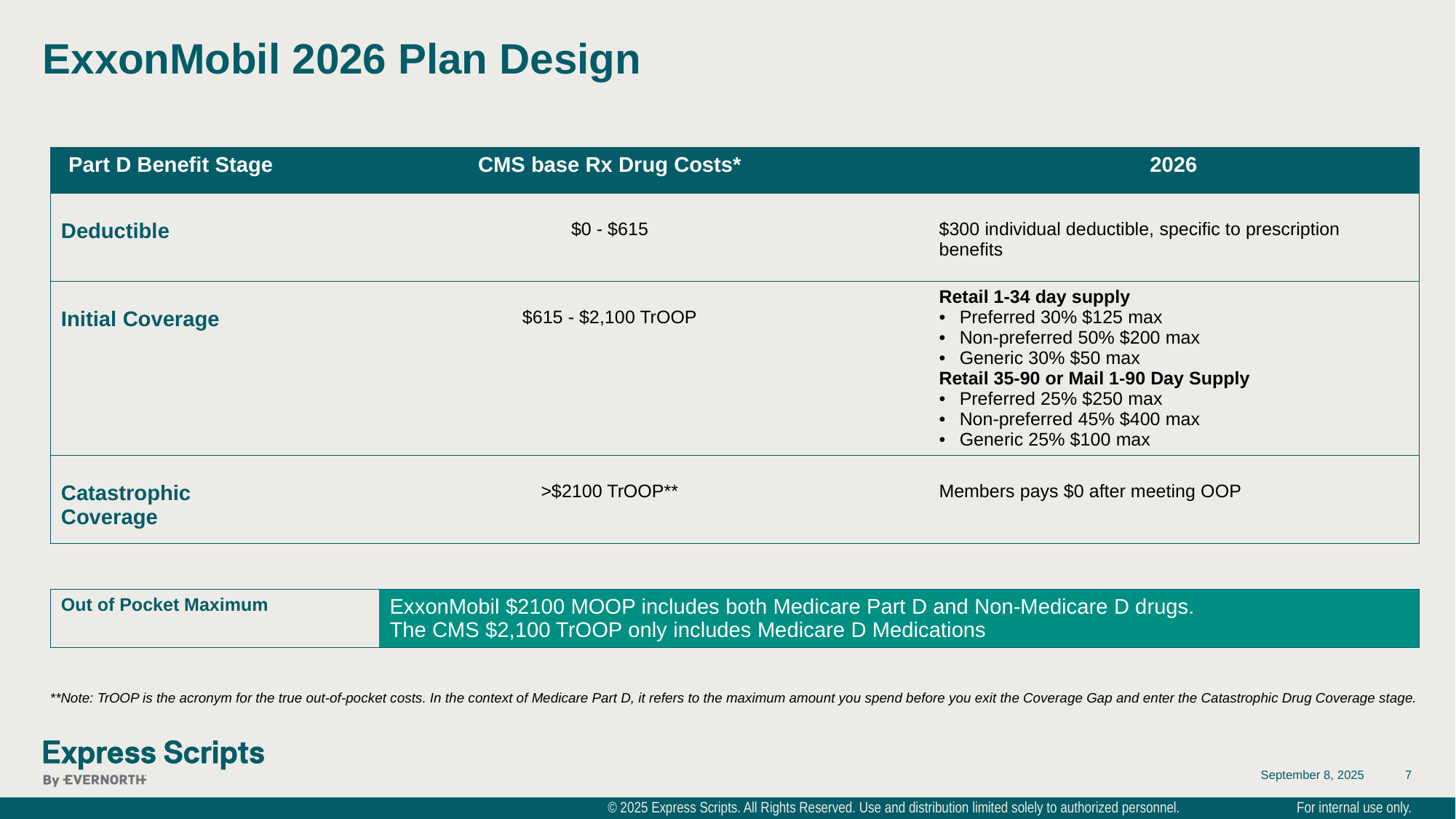

# ExxonMobil 2026 Plan Design
| Part D Benefit Stage | CMS base Rx Drug Costs\* | 2026 |
| --- | --- | --- |
| Deductible | $0 - $615 | $300 individual deductible, specific to prescription benefits |
| Initial Coverage | $615 - $2,100 TrOOP | Retail 1-34 day supply Preferred 30% $125 max Non-preferred 50% $200 max Generic 30% $50 max Retail 35-90 or Mail 1-90 Day Supply Preferred 25% $250 max Non-preferred 45% $400 max Generic 25% $100 max |
| Catastrophic Coverage | >$2100 TrOOP\*\* | Members pays $0 after meeting OOP |
| Out of Pocket Maximum | ExxonMobil $2100 MOOP includes both Medicare Part D and Non-Medicare D drugs. The CMS $2,100 TrOOP only includes Medicare D Medications |
| --- | --- |
**Note: TrOOP is the acronym for the true out-of-pocket costs. In the context of Medicare Part D, it refers to the maximum amount you spend before you exit the Coverage Gap and enter the Catastrophic Drug Coverage stage.
September 8, 2025
7